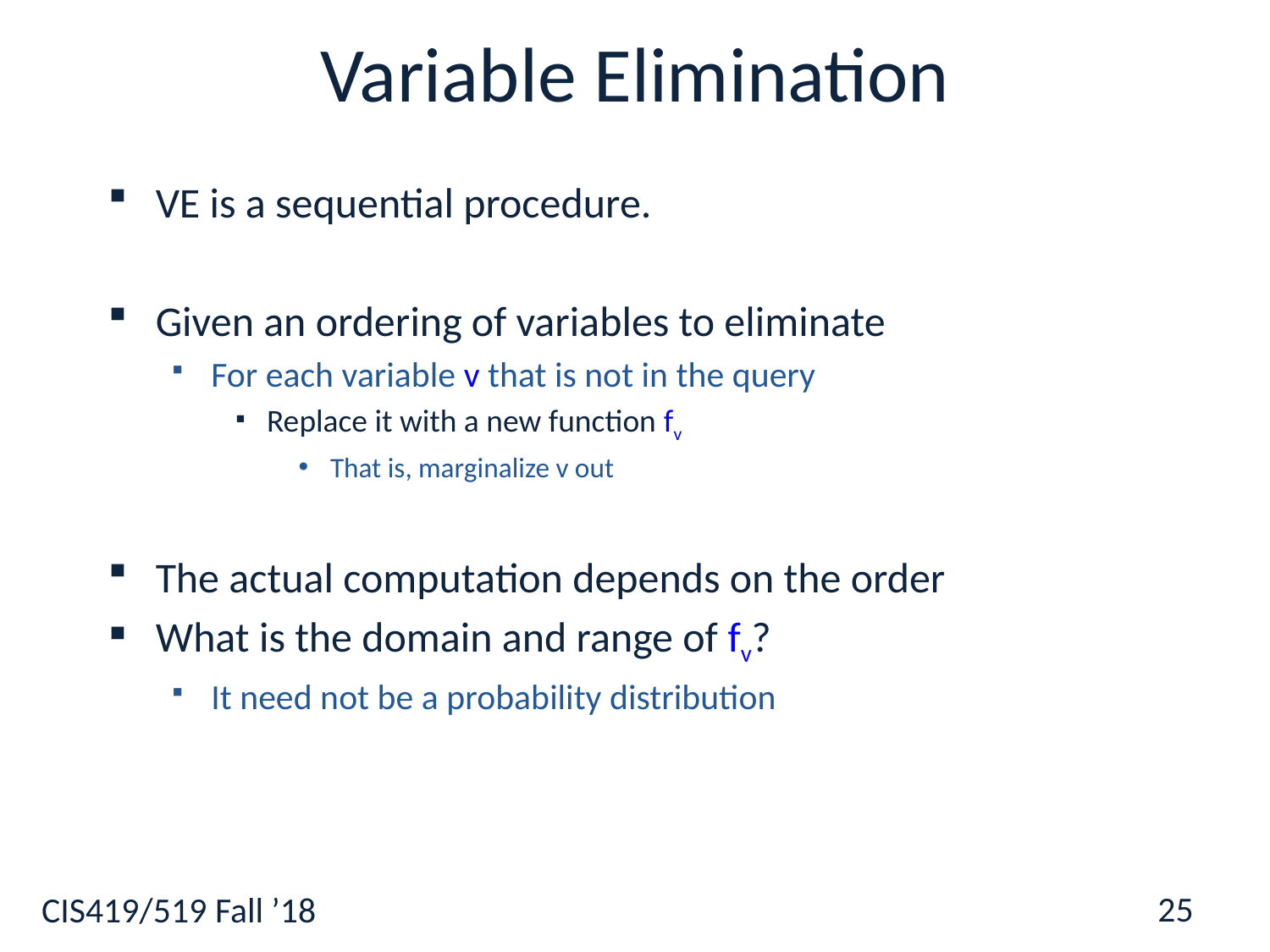

# Variable Elimination
VE is a sequential procedure.

Given an ordering of variables to eliminate
For each variable v that is not in the query
Replace it with a new function fv
That is, marginalize v out

The actual computation depends on the order
What is the domain and range of fv?
It need not be a probability distribution
25